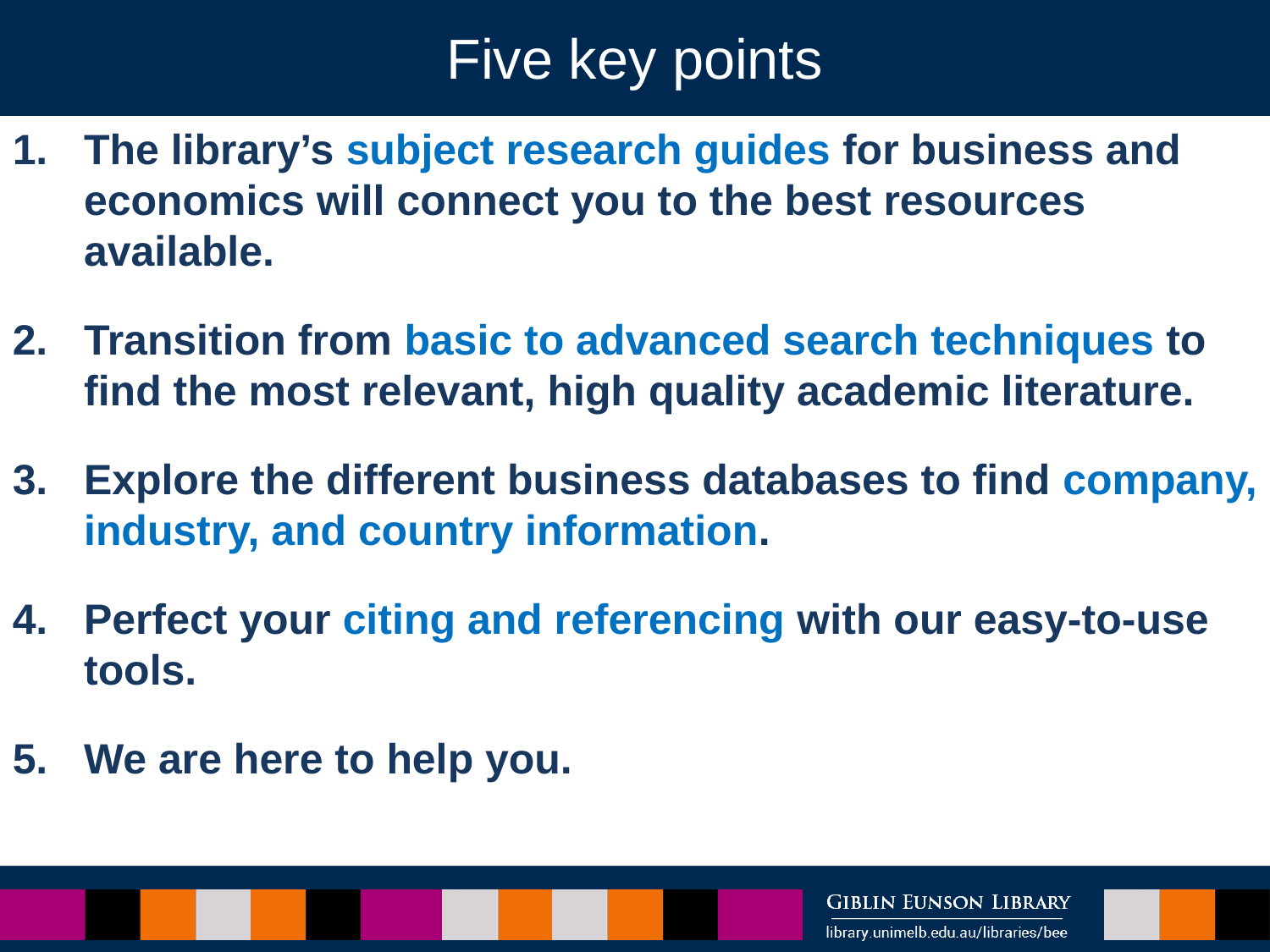

# Five key points
The library’s subject research guides for business and economics will connect you to the best resources available.

Transition from basic to advanced search techniques to find the most relevant, high quality academic literature.

Explore the different business databases to find company, industry, and country information.

Perfect your citing and referencing with our easy-to-use tools.

We are here to help you.